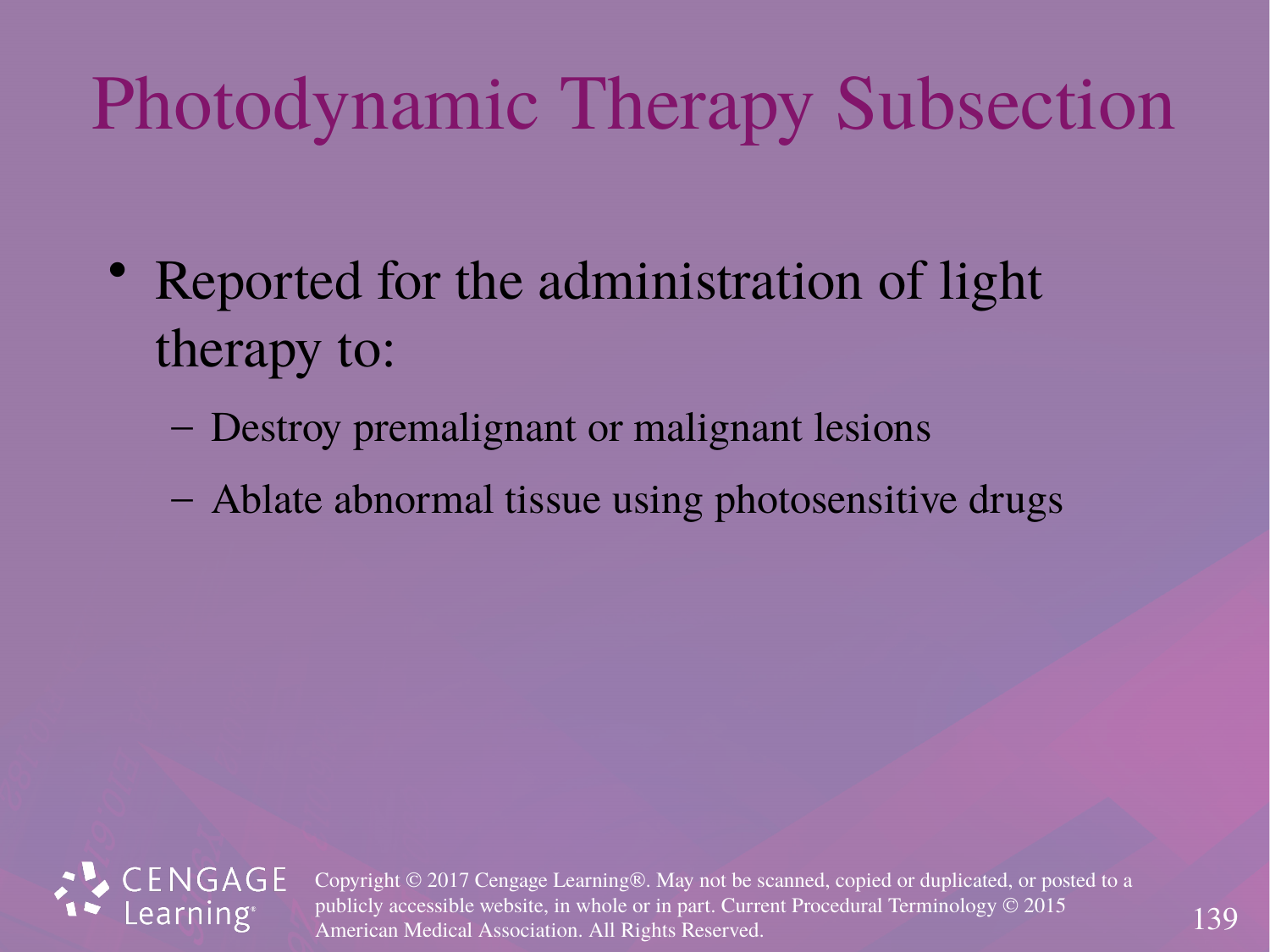

# Photodynamic Therapy Subsection
Reported for the administration of light
therapy to:
Destroy premalignant or malignant lesions
Ablate abnormal tissue using photosensitive drugs